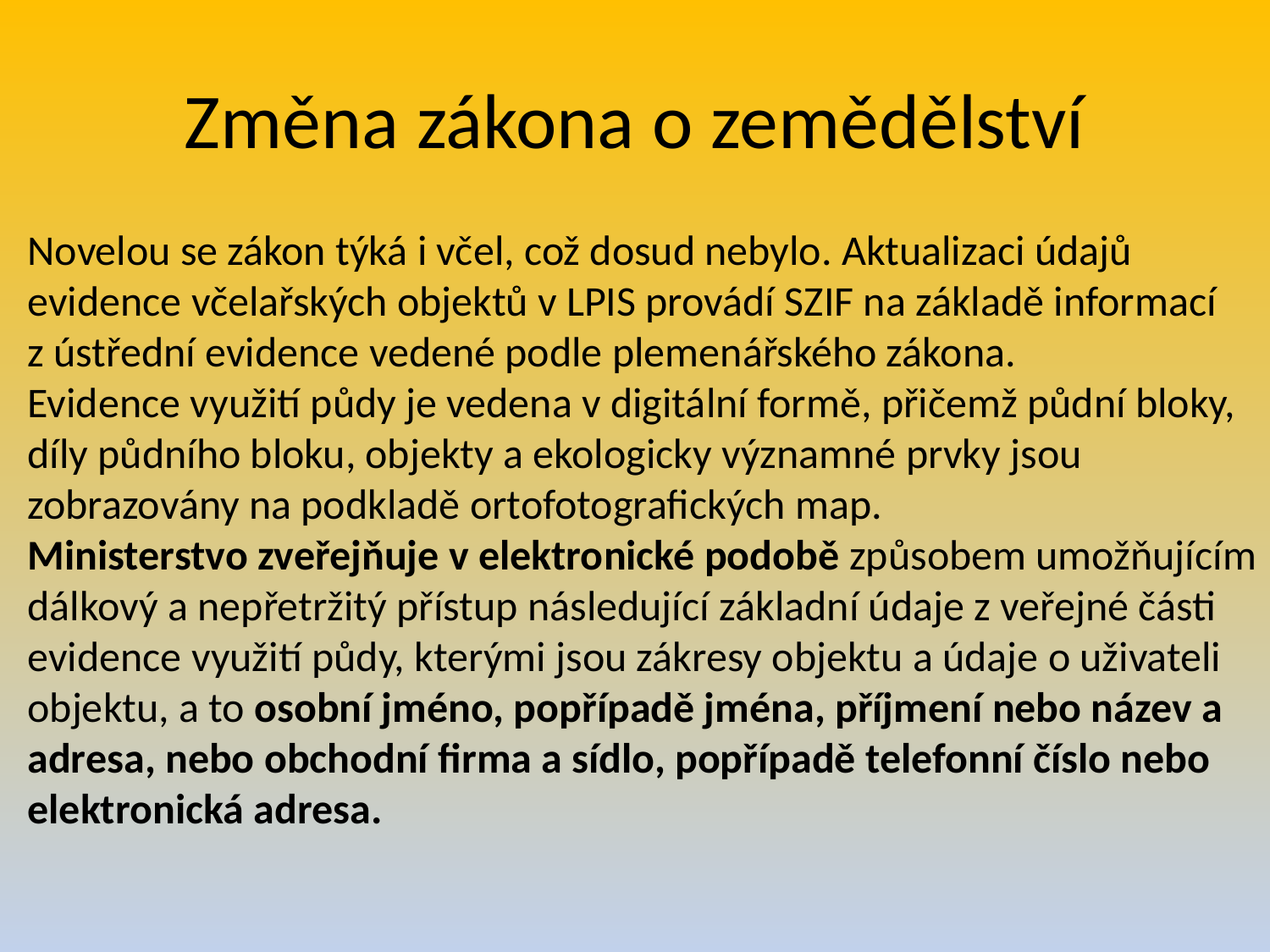

# Změna zákona o zemědělství

Novelou se zákon týká i včel, což dosud nebylo. Aktualizaci údajů evidence včelařských objektů v LPIS provádí SZIF na základě informací z ústřední evidence vedené podle plemenářského zákona.
Evidence využití půdy je vedena v digitální formě, přičemž půdní bloky, díly půdního bloku, objekty a ekologicky významné prvky jsou zobrazovány na podkladě ortofotografických map.
Ministerstvo zveřejňuje v elektronické podobě způsobem umožňujícím dálkový a nepřetržitý přístup následující základní údaje z veřejné části evidence využití půdy, kterými jsou zákresy objektu a údaje o uživateli objektu, a to osobní jméno, popřípadě jména, příjmení nebo název a adresa, nebo obchodní firma a sídlo, popřípadě telefonní číslo nebo elektronická adresa.